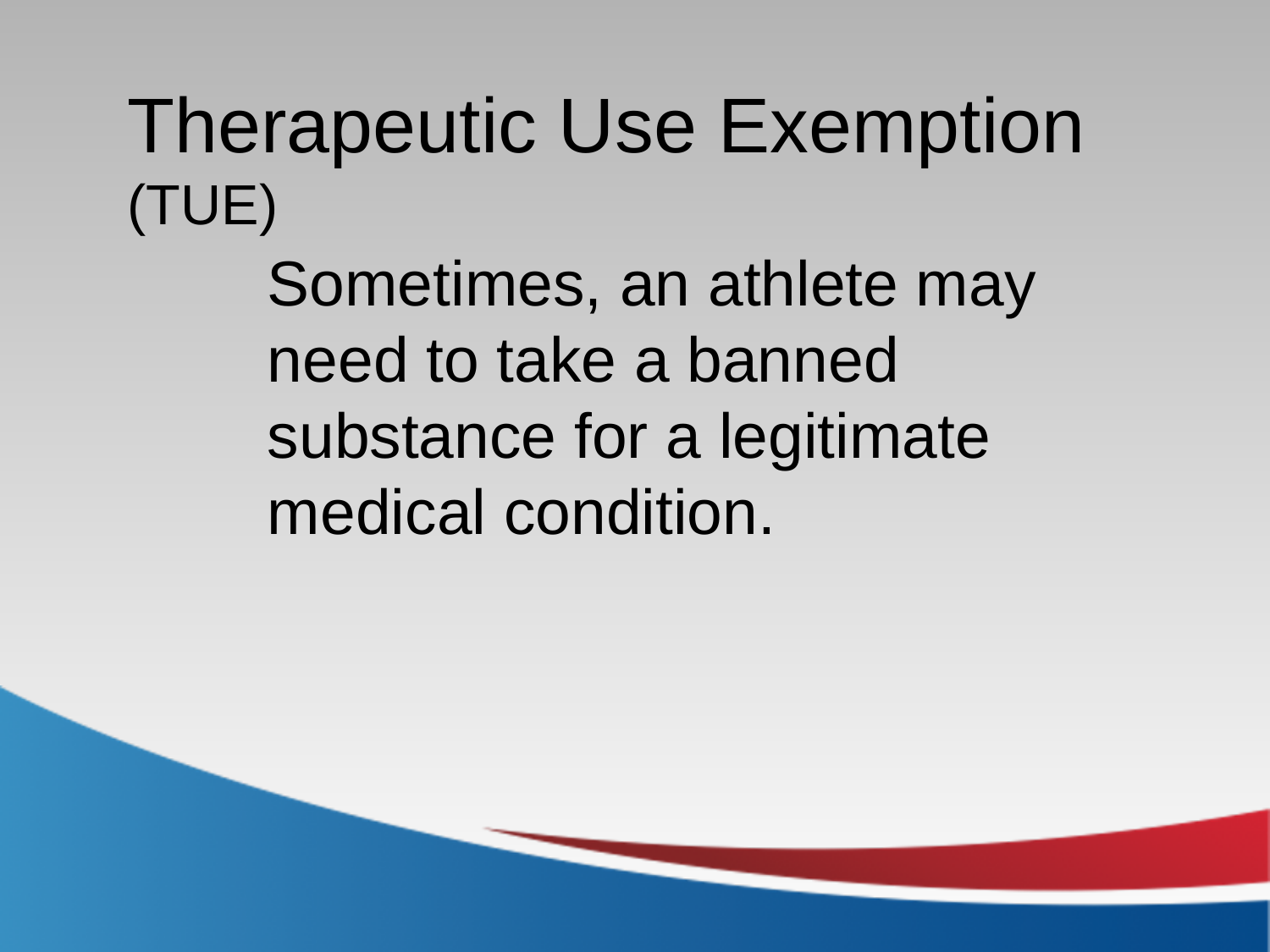

Therapeutic Use Exemption (TUE)
Sometimes, an athlete may need to take a banned substance for a legitimate medical condition.